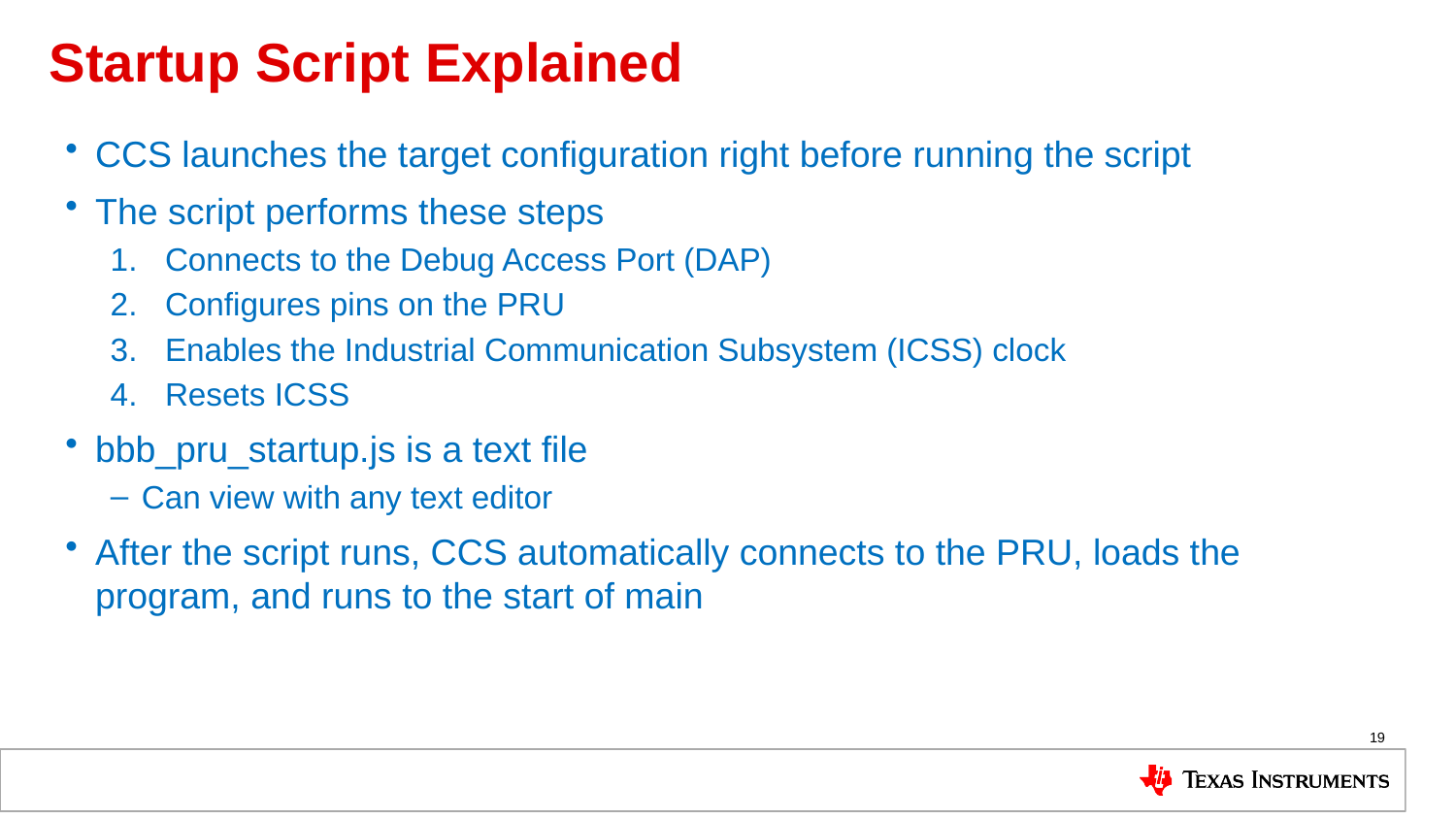

# Startup Script Explained
CCS launches the target configuration right before running the script
The script performs these steps
Connects to the Debug Access Port (DAP)
Configures pins on the PRU
Enables the Industrial Communication Subsystem (ICSS) clock
Resets ICSS
bbb_pru_startup.js is a text file
Can view with any text editor
After the script runs, CCS automatically connects to the PRU, loads the program, and runs to the start of main
19